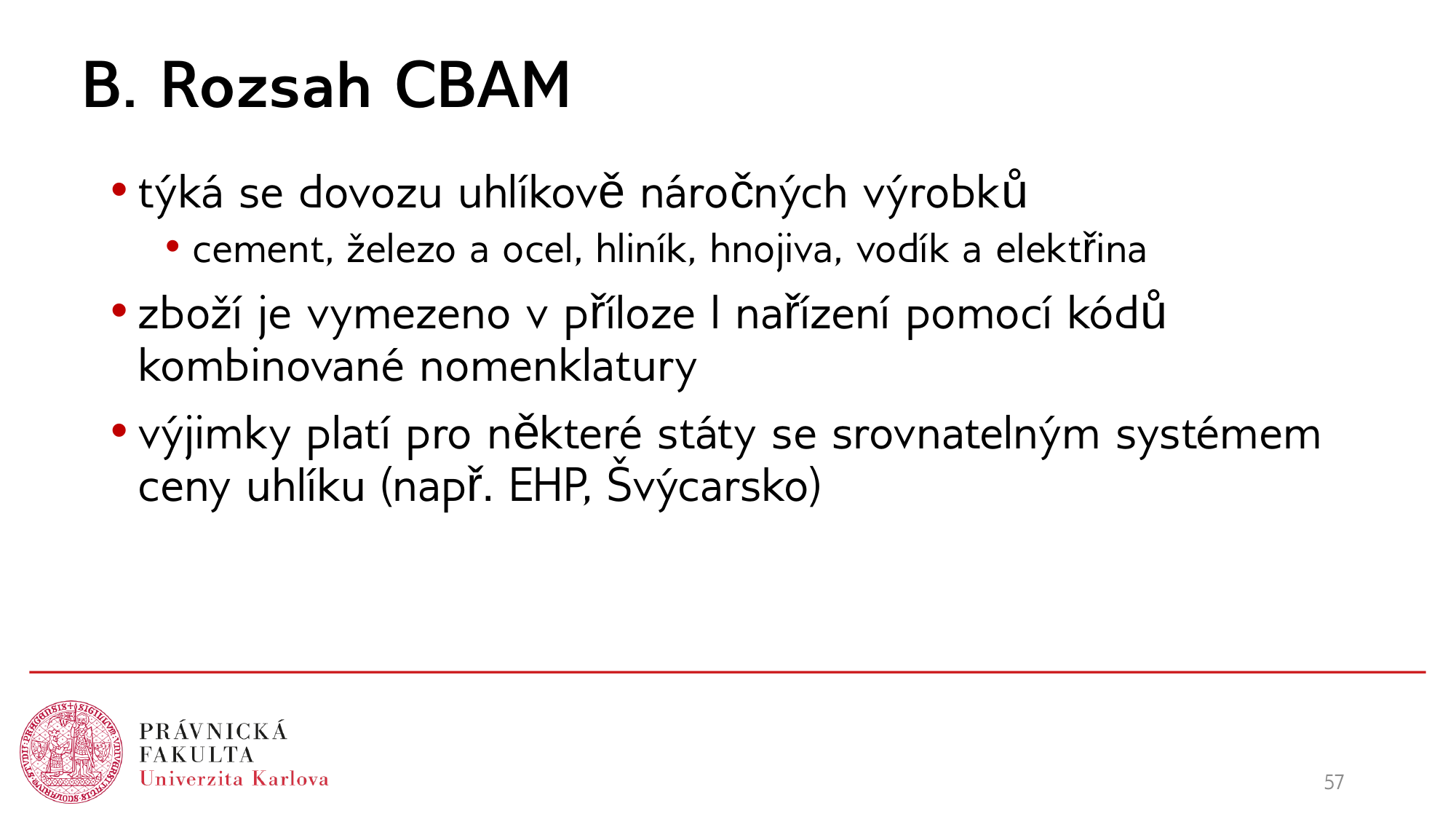

# B. Rozsah CBAM
týká se dovozu uhlíkově náročných výrobků
cement, železo a ocel, hliník, hnojiva, vodík a elektřina
zboží je vymezeno v příloze I nařízení pomocí kódů kombinované nomenklatury
výjimky platí pro některé státy se srovnatelným systémem ceny uhlíku (např. EHP, Švýcarsko)

57